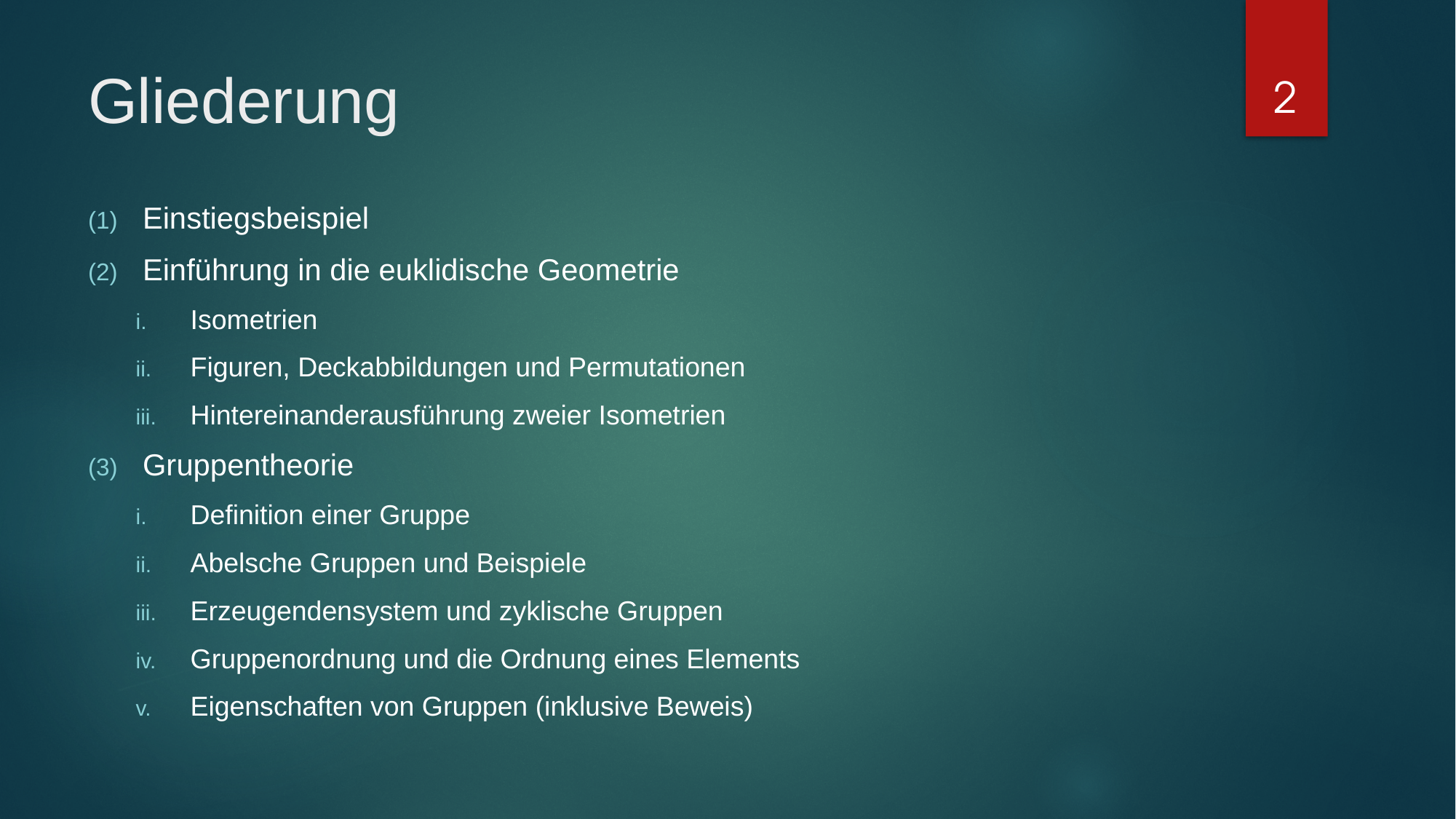

2
# Gliederung
Einstiegsbeispiel
Einführung in die euklidische Geometrie
Isometrien
Figuren, Deckabbildungen und Permutationen
Hintereinanderausführung zweier Isometrien
Gruppentheorie
Definition einer Gruppe
Abelsche Gruppen und Beispiele
Erzeugendensystem und zyklische Gruppen
Gruppenordnung und die Ordnung eines Elements
Eigenschaften von Gruppen (inklusive Beweis)